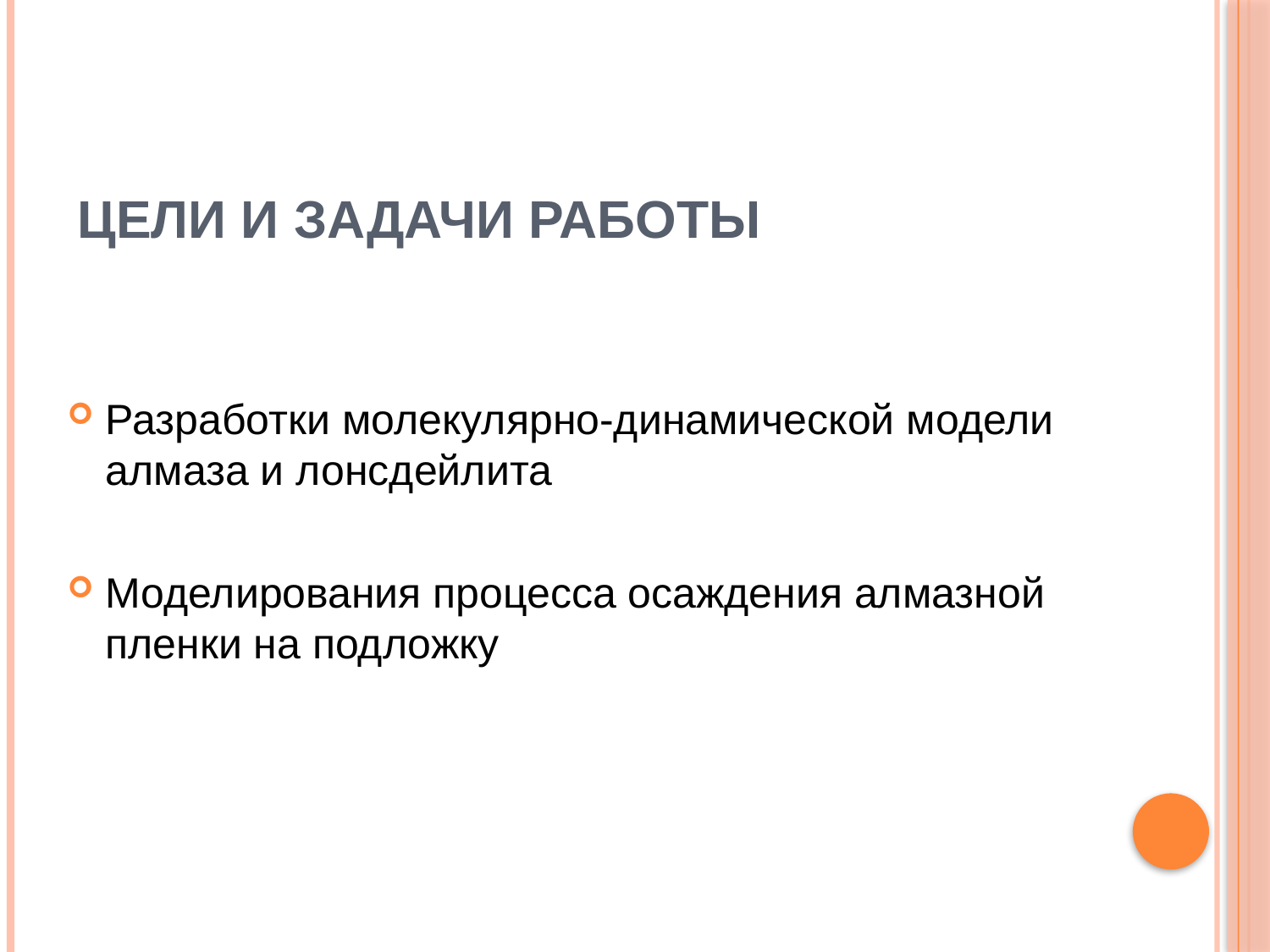

# Цели и задачи работы
Разработки молекулярно-динамической модели алмаза и лонсдейлита

Моделирования процесса осаждения алмазной пленки на подложку